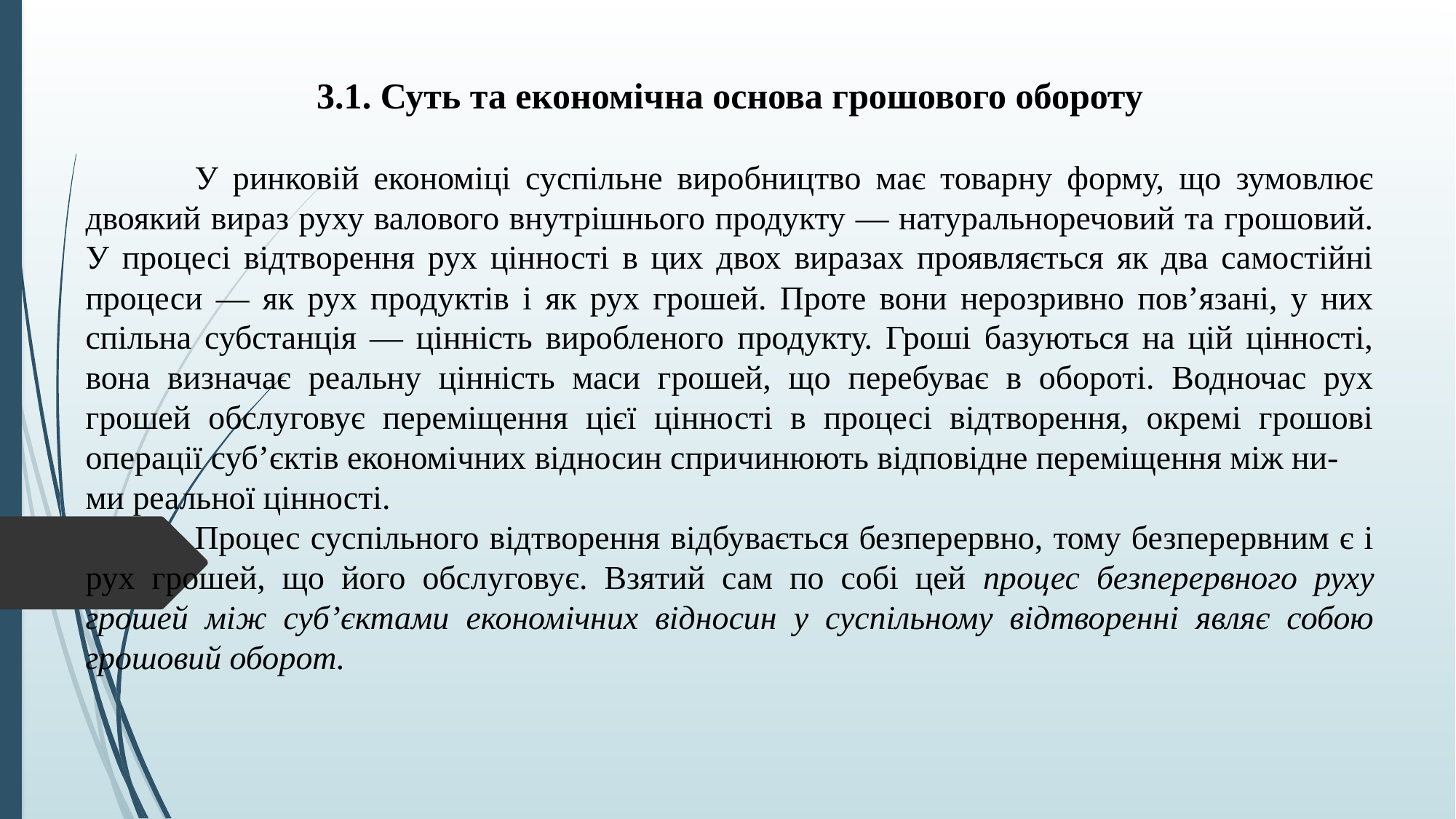

3.1. Суть та економічна основа грошового обороту

	У ринковій економіці суспільне виробництво має товарну форму, що зумовлює двоякий вираз руху валового внутрішнього продукту — натуральноречовий та грошовий. У процесі відтворення рух цінності в цих двох виразах проявляється як два самостійні процеси — як рух продуктів і як рух грошей. Проте вони нерозривно пов’язані, у них спільна субстанція — цінність виробленого продукту. Гроші базуються на цій цінності, вона визначає реальну цінність маси грошей, що перебуває в обороті. Водночас рух грошей обслуговує переміщення цієї цінності в процесі відтворення, окремі грошові операції суб’єктів економічних відносин спричинюють відповідне переміщення між ни-
ми реальної цінності.
	Процес суспільного відтворення відбувається безперервно, тому безперервним є і рух грошей, що його обслуговує. Взятий сам по собі цей процес безперервного руху грошей між суб’єктами економічних відносин у суспільному відтворенні являє собою грошовий оборот.